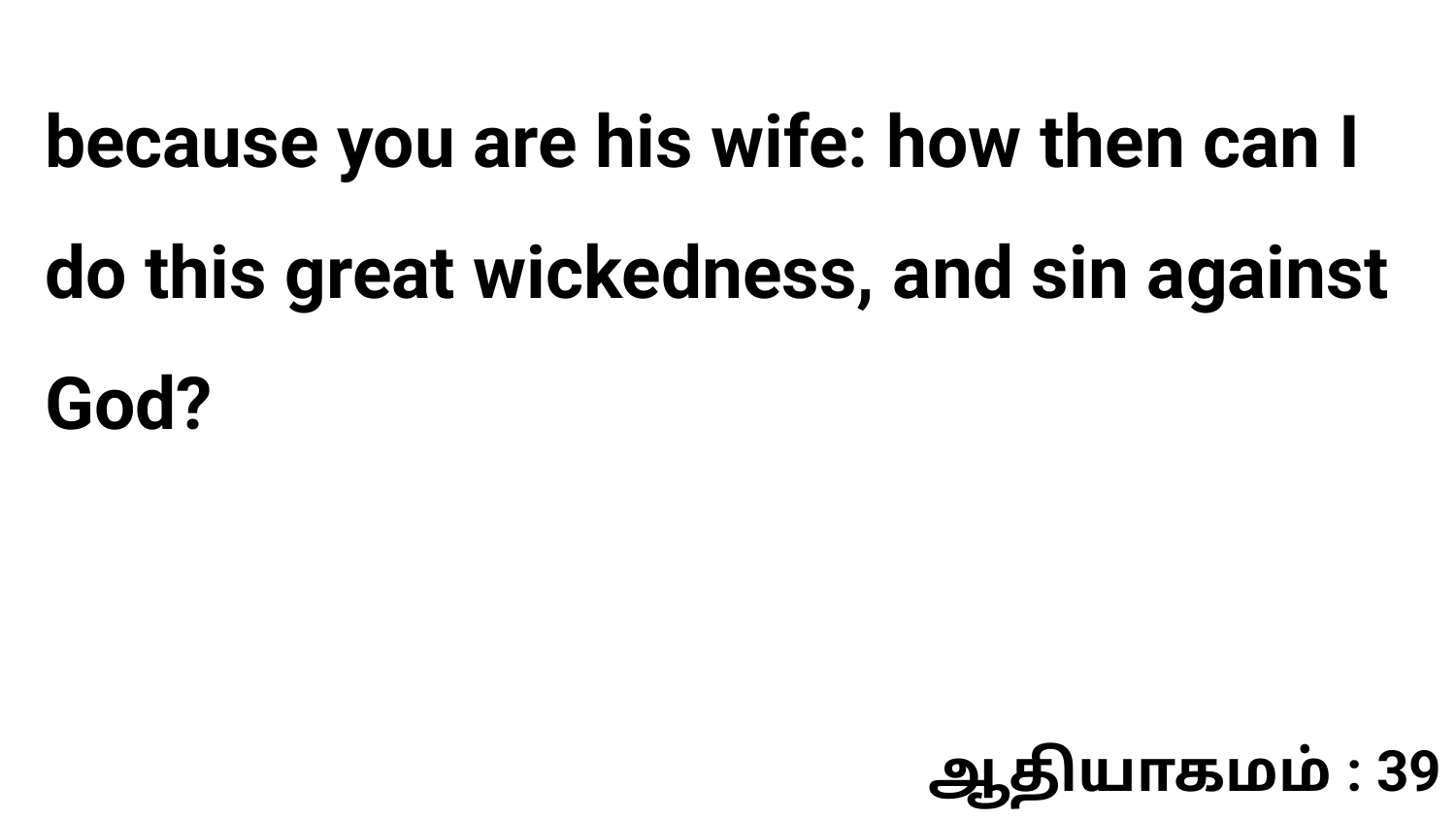

because you are his wife: how then can I do this great wickedness, and sin against God?
ஆதியாகமம் : 39